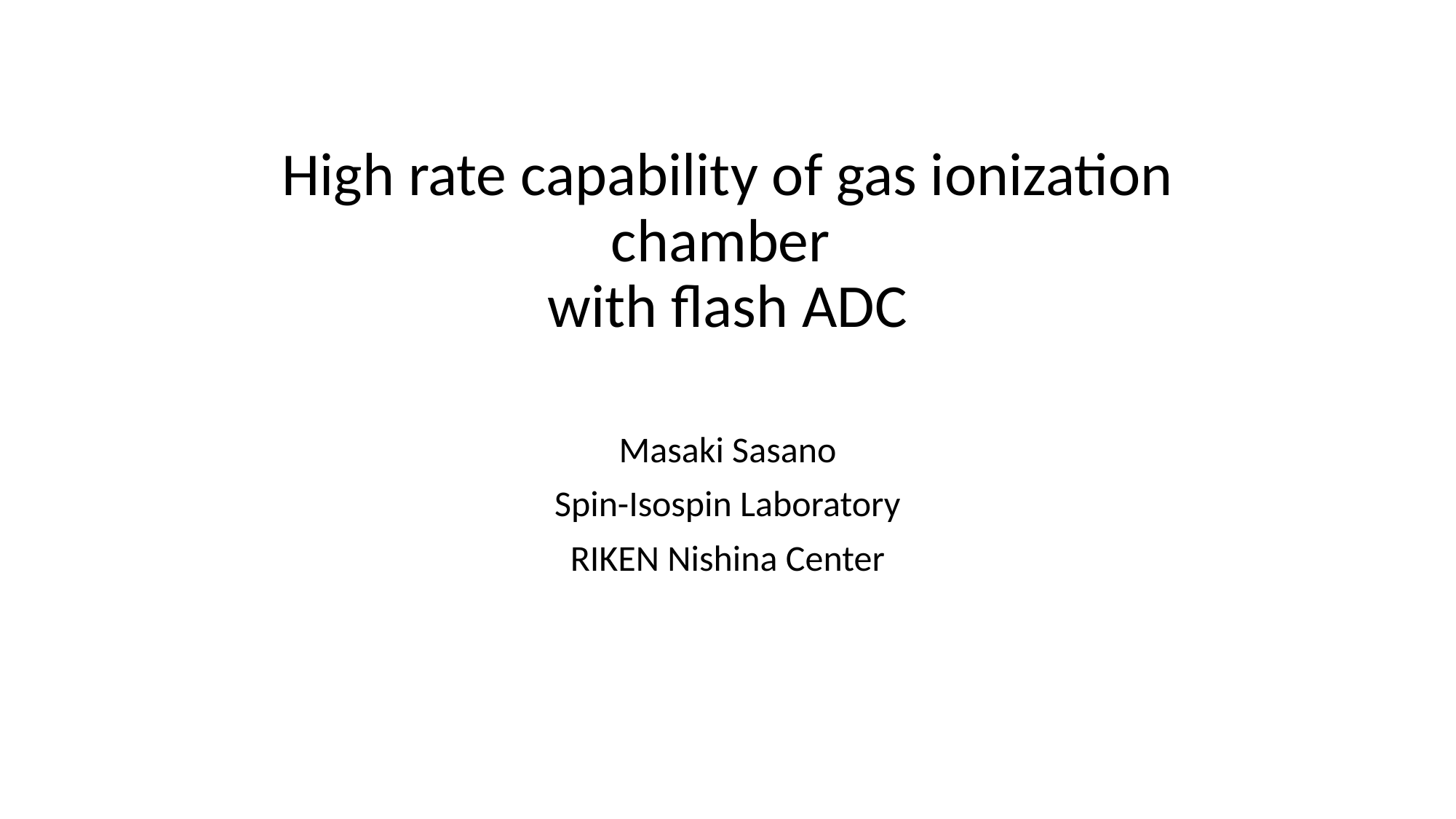

# High rate capability of gas ionization chamber with flash ADC
Masaki Sasano
Spin-Isospin Laboratory
RIKEN Nishina Center